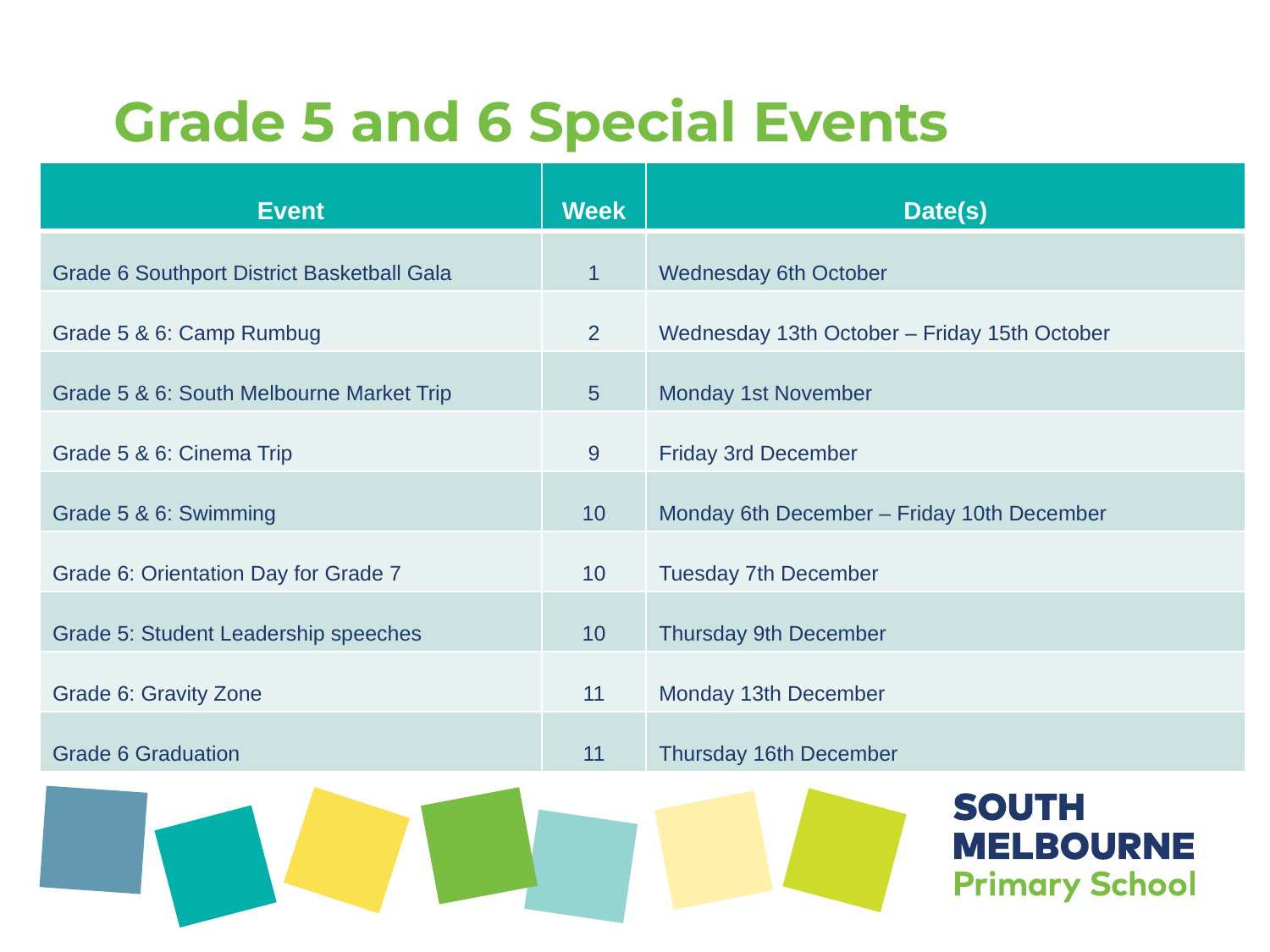

# Grade 5 and 6 Special Events
| Event | Week | Date(s) |
| --- | --- | --- |
| Grade 6 Southport District Basketball Gala | 1 | Wednesday 6th October |
| Grade 5 & 6: Camp Rumbug | 2 | Wednesday 13th October – Friday 15th October |
| Grade 5 & 6: South Melbourne Market Trip | 5 | Monday 1st November |
| Grade 5 & 6: Cinema Trip | 9 | Friday 3rd December |
| Grade 5 & 6: Swimming | 10 | Monday 6th December – Friday 10th December |
| Grade 6: Orientation Day for Grade 7 | 10 | Tuesday 7th December |
| Grade 5: Student Leadership speeches | 10 | Thursday 9th December |
| Grade 6: Gravity Zone | 11 | Monday 13th December |
| Grade 6 Graduation | 11 | Thursday 16th December |